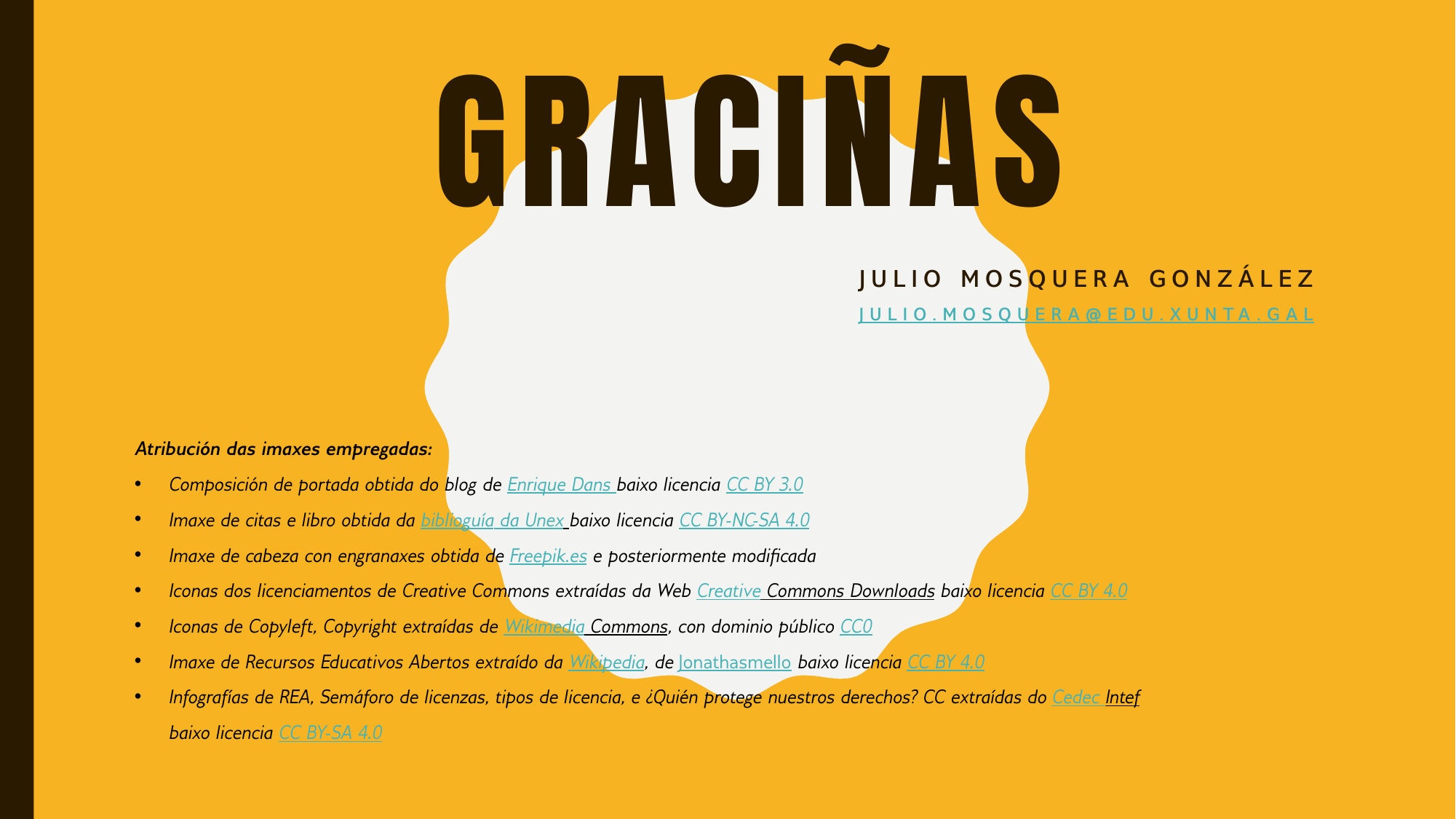

# GRACIÑAS
Julio Mosquera González
juLIO.MOSQUERA@EDU.XUNTA.GAL
Atribución das imaxes empregadas:
Composición de portada obtida do blog de Enrique Dans baixo licencia CC BY 3.0
Imaxe de citas e libro obtida da biblioguía da Unex baixo licencia CC BY-NC-SA 4.0
Imaxe de cabeza con engranaxes obtida de Freepik.es e posteriormente modificada
Iconas dos licenciamentos de Creative Commons extraídas da Web Creative Commons Downloads baixo licencia CC BY 4.0
Iconas de Copyleft, Copyright extraídas de Wikimedia Commons, con dominio público CC0
Imaxe de Recursos Educativos Abertos extraído da Wikipedia, de Jonathasmello baixo licencia CC BY 4.0
Infografías de REA, Semáforo de licenzas, tipos de licencia, e ¿Quién protege nuestros derechos? CC extraídas do Cedec Intef baixo licencia CC BY-SA 4.0